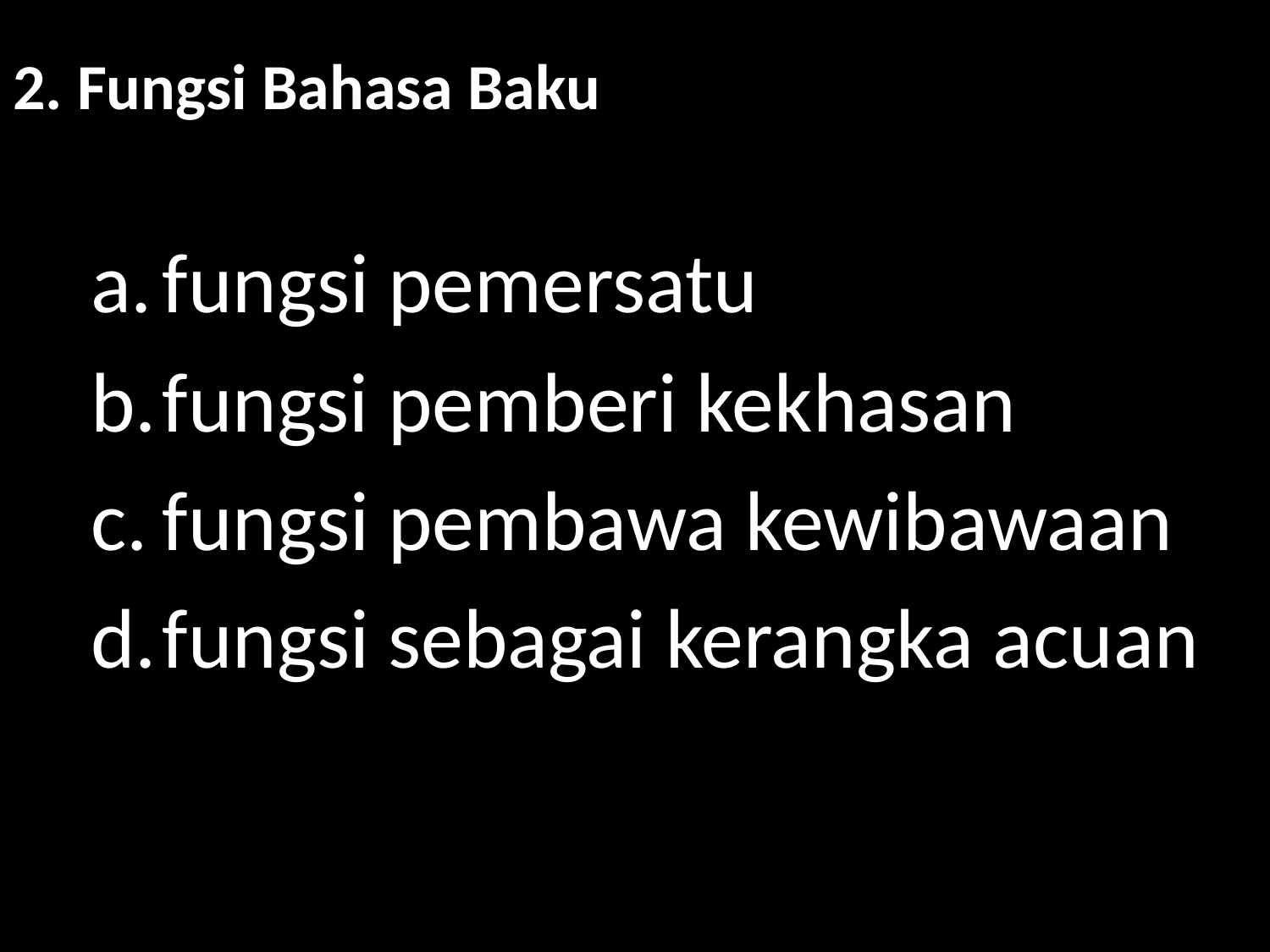

# 2. Fungsi Bahasa Baku
fungsi pemersatu
fungsi pemberi kekhasan
fungsi pembawa kewibawaan
fungsi sebagai kerangka acuan